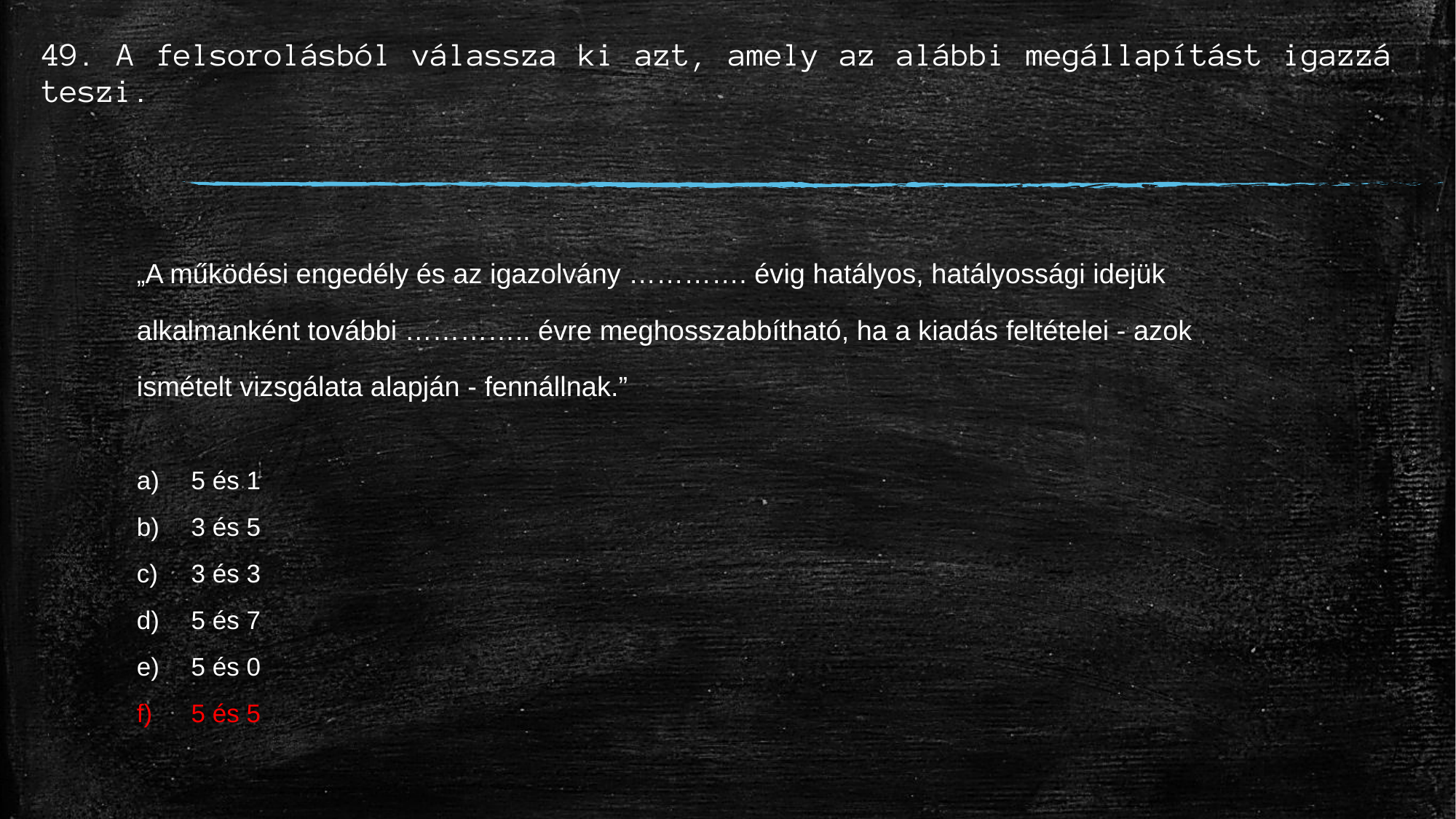

# 49. A felsorolásból válassza ki azt, amely az alábbi megállapítást igazzá teszi.
„A működési engedély és az igazolvány …………. évig hatályos, hatályossági idejük alkalmanként további ………….. évre meghosszabbítható, ha a kiadás feltételei - azok ismételt vizsgálata alapján - fennállnak.”

5 és 1
3 és 5
3 és 3
5 és 7
5 és 0
5 és 5